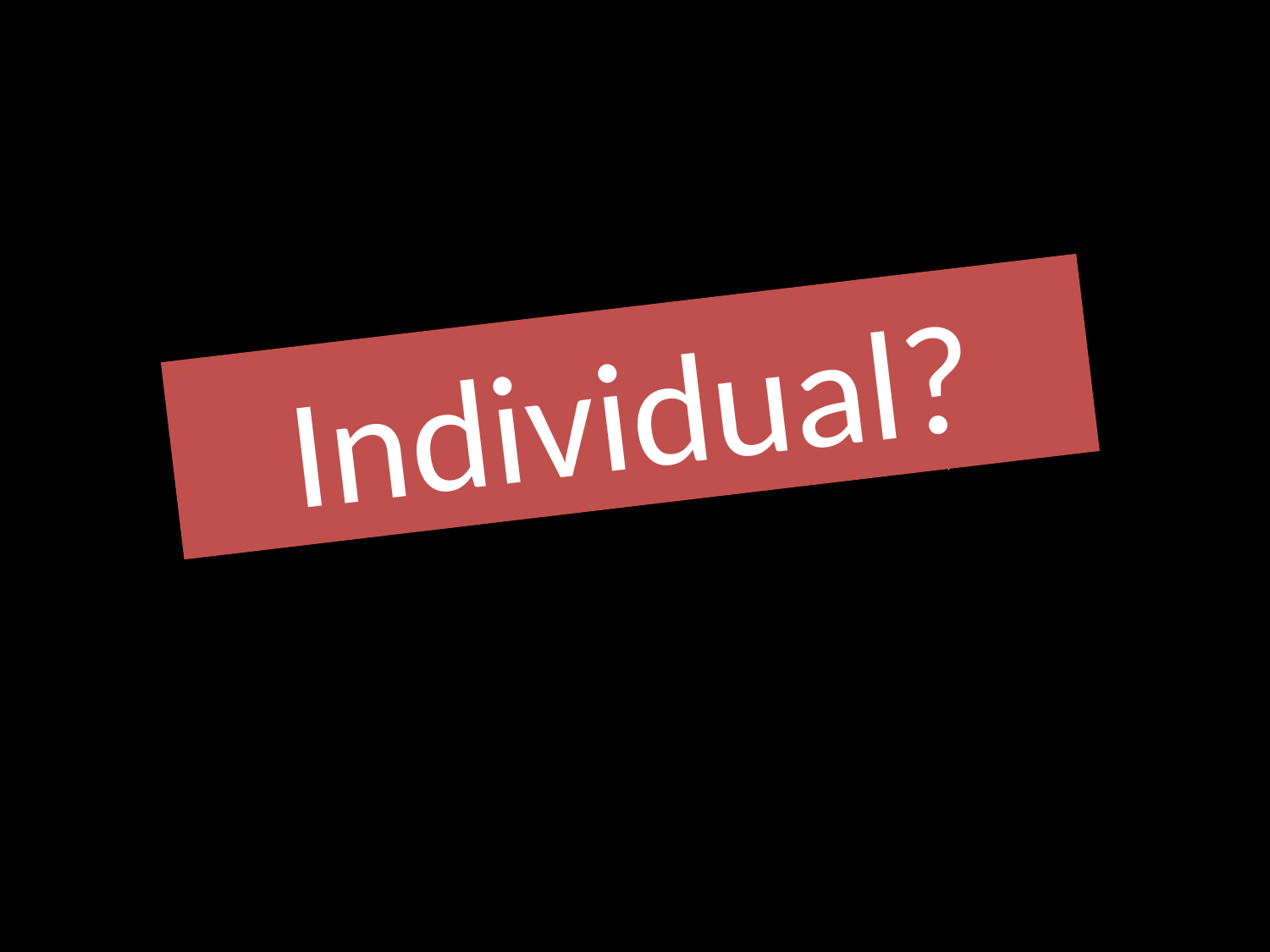

# Men (society) ?
GOD
Individual?
GOD